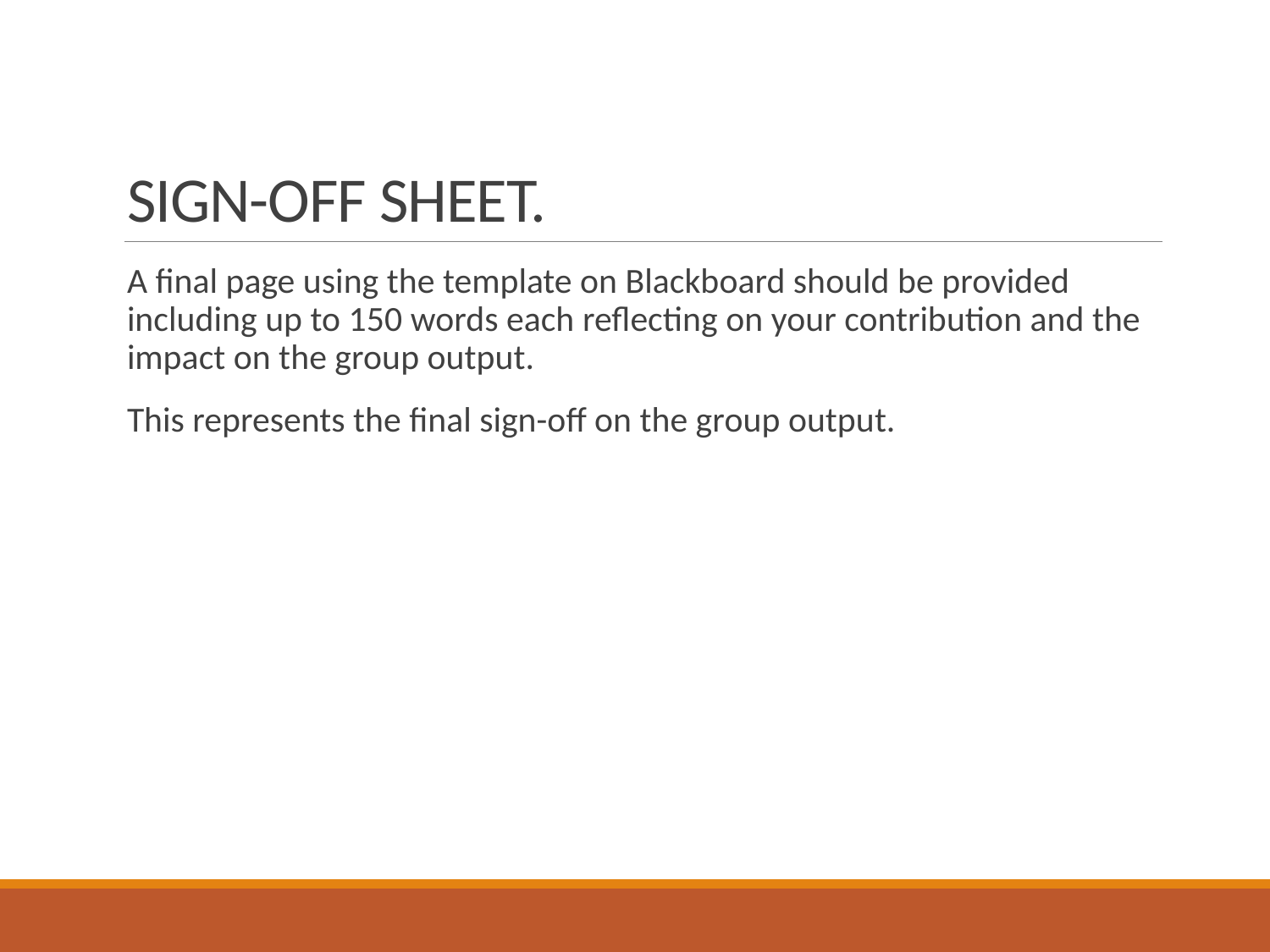

# SIGN-OFF SHEET.
A final page using the template on Blackboard should be provided including up to 150 words each reflecting on your contribution and the impact on the group output.
This represents the final sign-off on the group output.